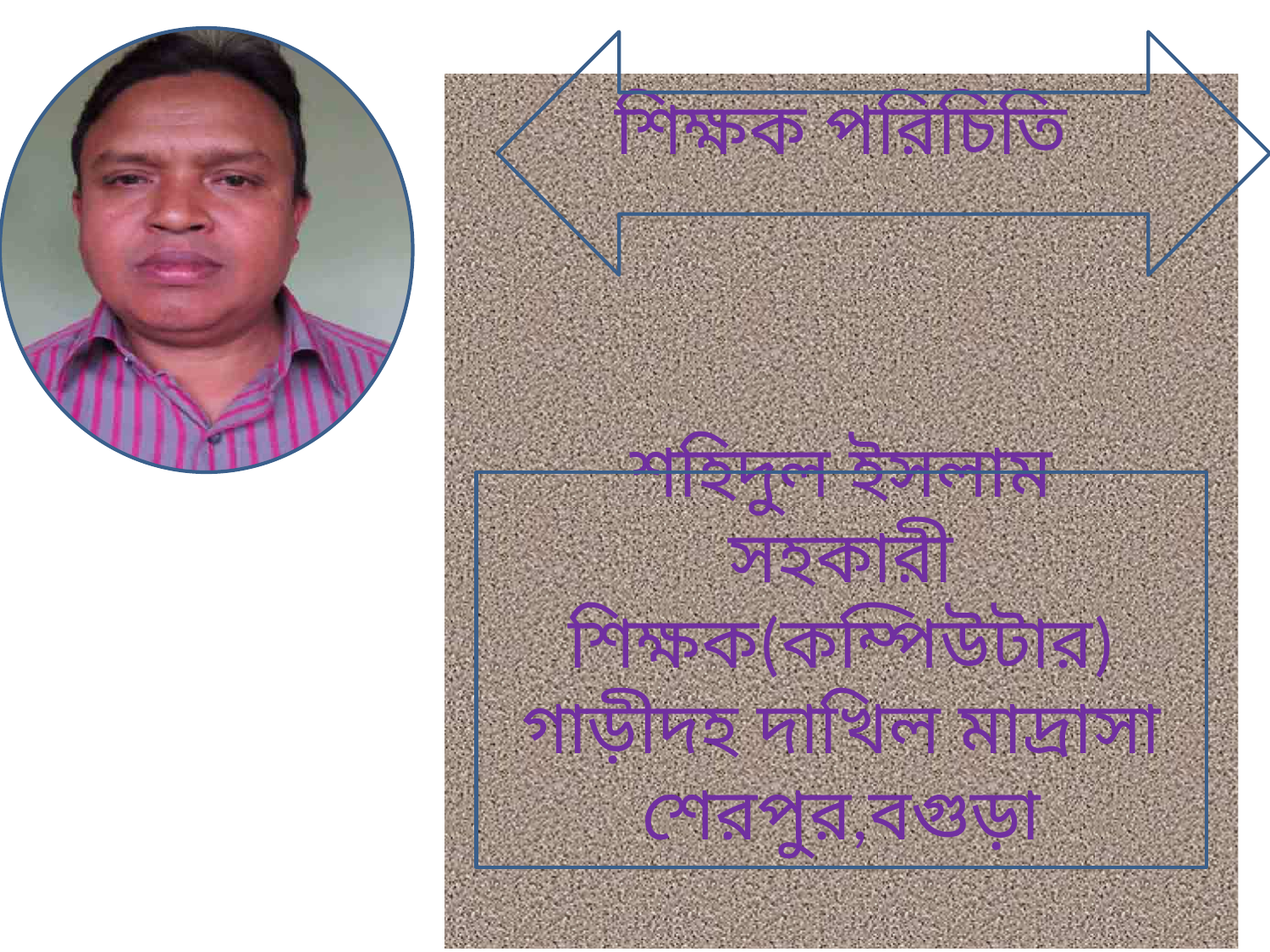

# শিক্ষক পরিচিতি শহিদুল ইসলাম সহকারী শিক্ষক(কম্পিউটার) গাড়ীদহ দাখিল মাদ্রাসা শেরপুর,বগুড়া